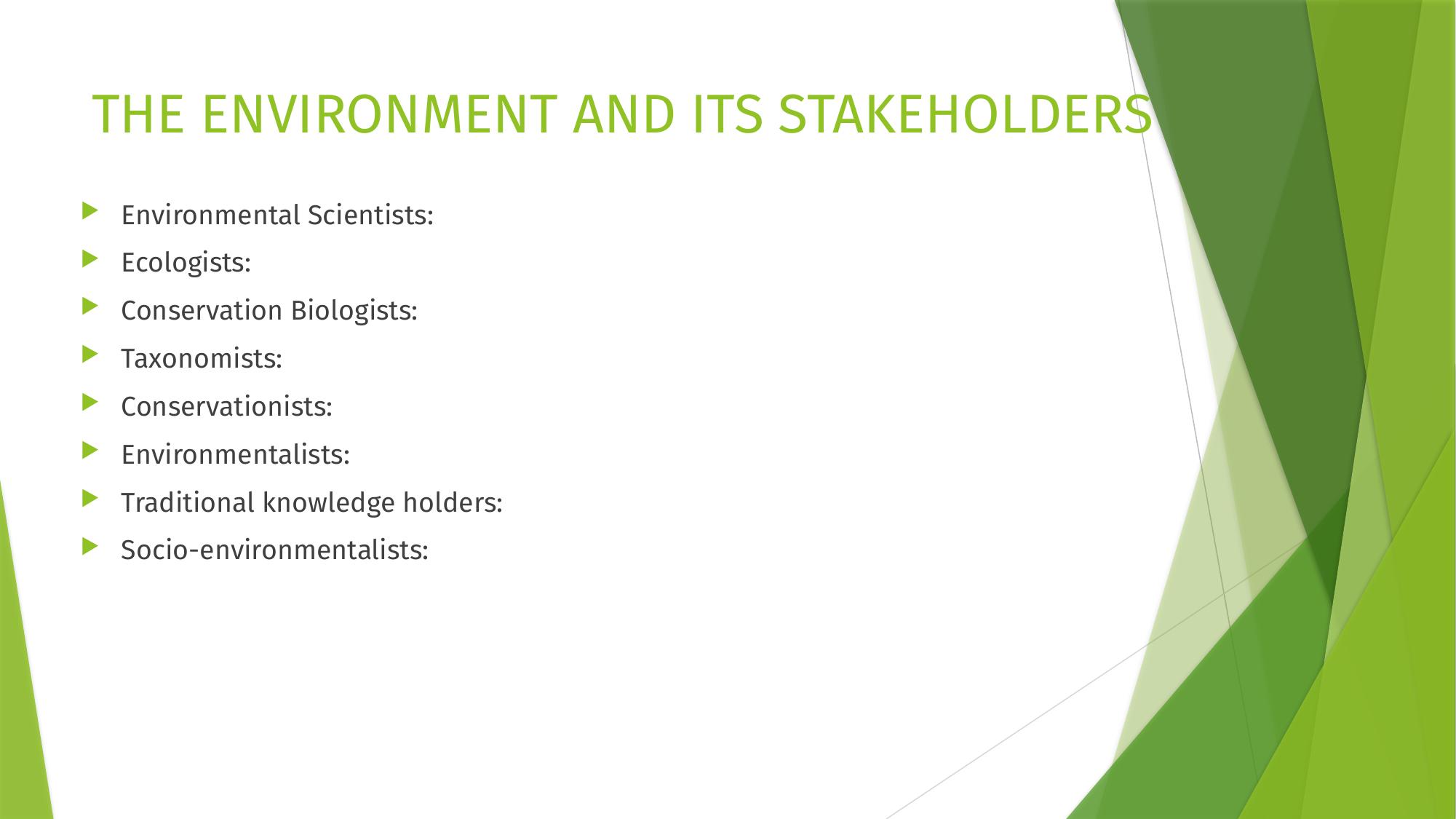

# THE ENVIRONMENT AND ITS STAKEHOLDERS
Environmental Scientists:
Ecologists:
Conservation Biologists:
Taxonomists:
Conservationists:
Environmentalists:
Traditional knowledge holders:
Socio-environmentalists: